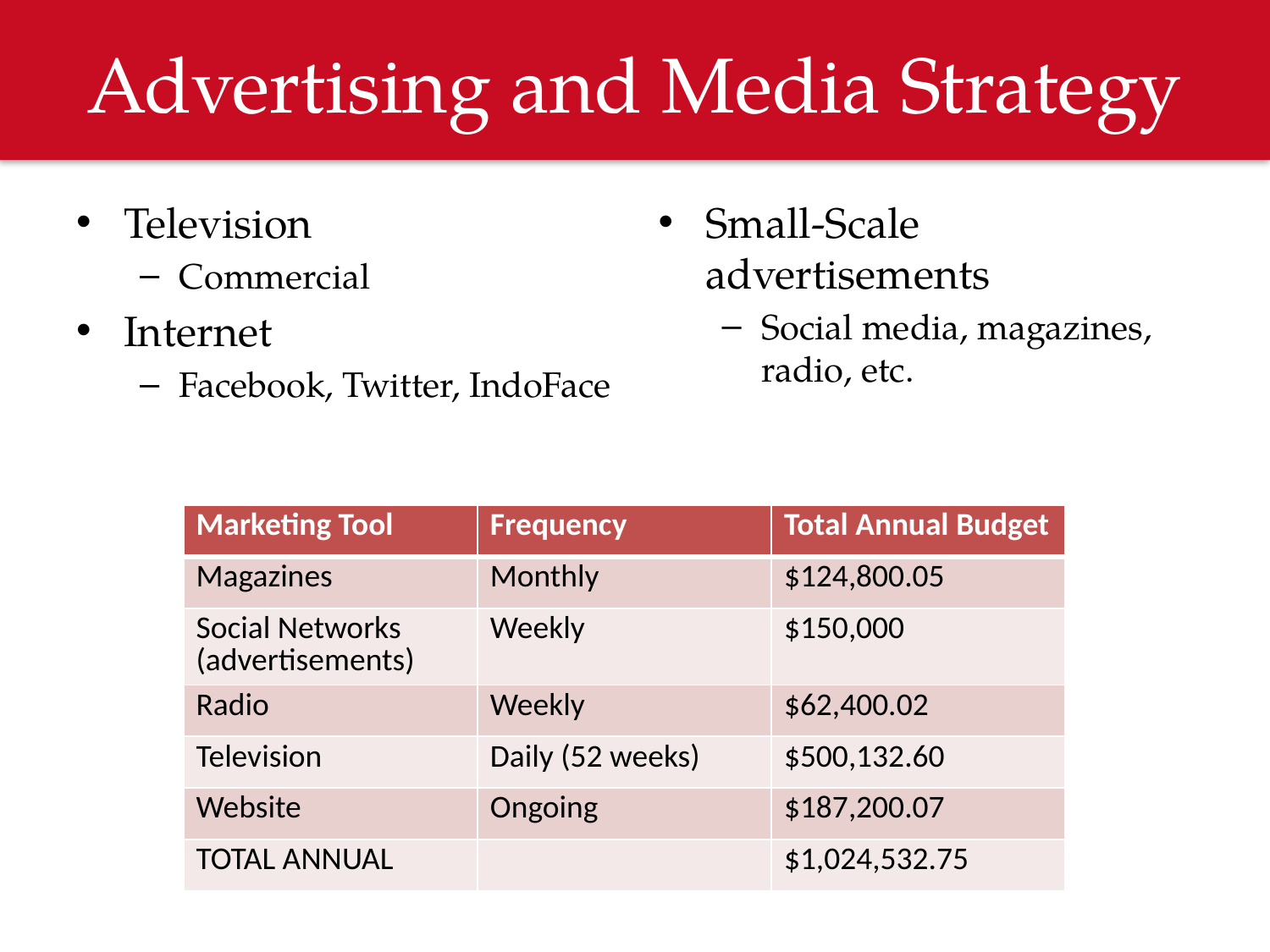

# Advertising and Media Strategy
Television
Commercial
Internet
Facebook, Twitter, IndoFace

Small-Scale advertisements
Social media, magazines, radio, etc.

| Marketing Tool | Frequency | Total Annual Budget |
| --- | --- | --- |
| Magazines | Monthly | $124,800.05 |
| Social Networks (advertisements) | Weekly | $150,000 |
| Radio | Weekly | $62,400.02 |
| Television | Daily (52 weeks) | $500,132.60 |
| Website | Ongoing | $187,200.07 |
| TOTAL ANNUAL |  | $1,024,532.75 |